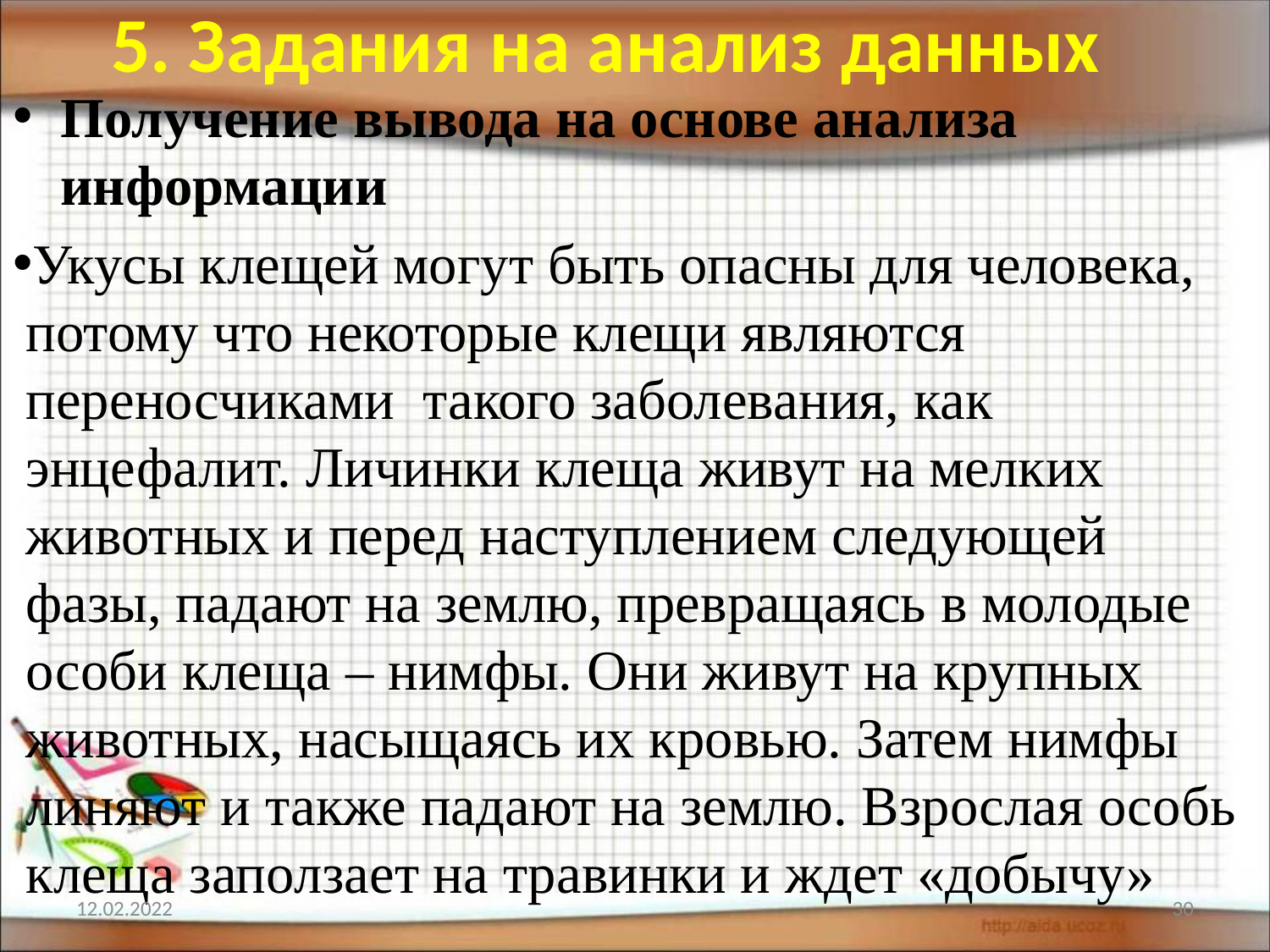

# 5. Задания на анализ данных
Получение вывода на основе анализа информации
Укусы клещей могут быть опасны для человека, потому что некоторые клещи являются переносчиками  такого заболевания, как энцефалит. Личинки клеща живут на мелких животных и перед наступлением следующей фазы, падают на землю, превращаясь в молодые особи клеща – нимфы. Они живут на крупных животных, насыщаясь их кровью. Затем нимфы линяют и также падают на землю. Взрослая особь клеща заползает на травинки и ждет «добычу»
12.02.2022
30